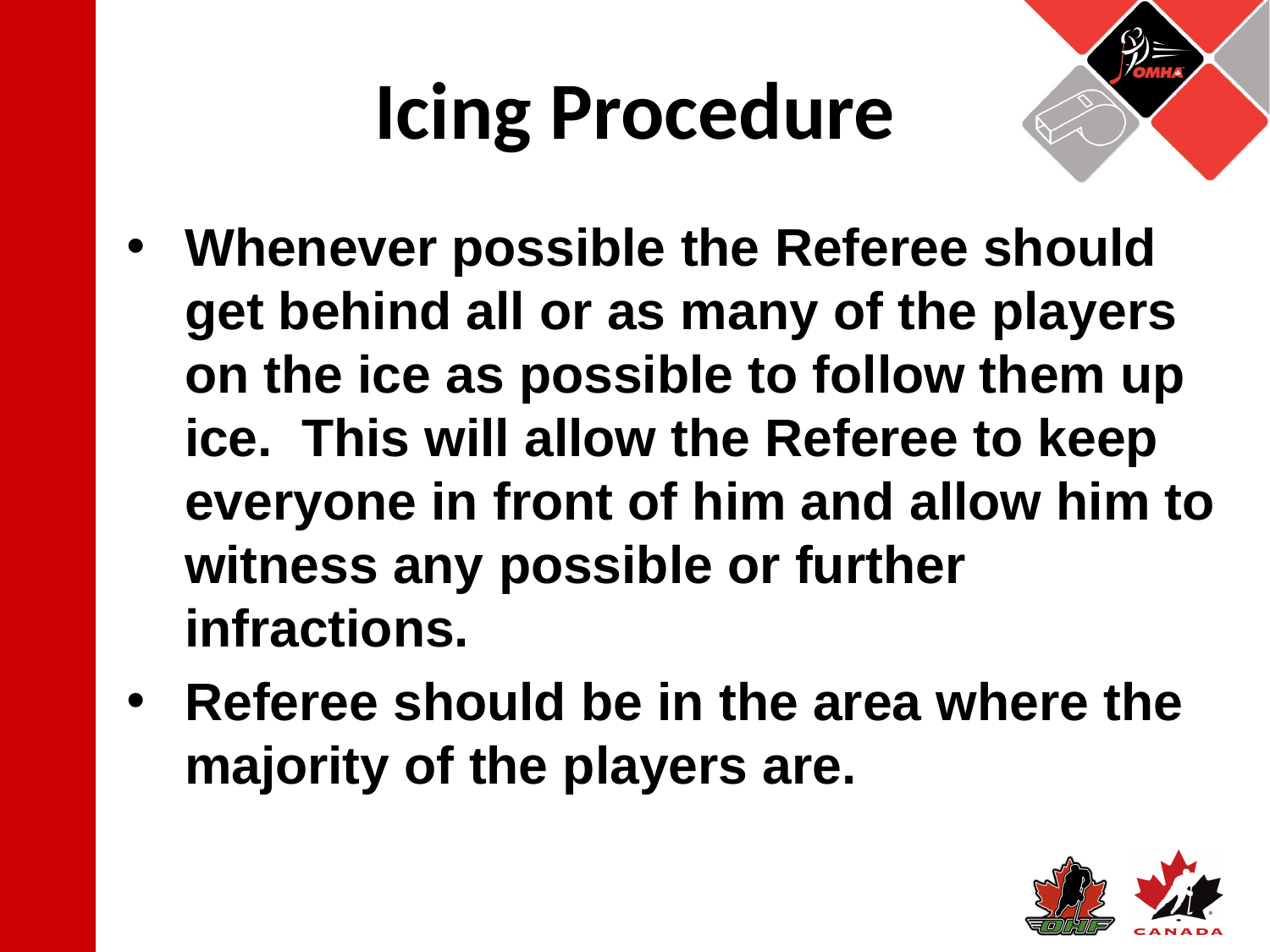

# Icing Procedure
Whenever possible the Referee should get behind all or as many of the players on the ice as possible to follow them up ice.  This will allow the Referee to keep everyone in front of him and allow him to witness any possible or further infractions.
Referee should be in the area where the majority of the players are.